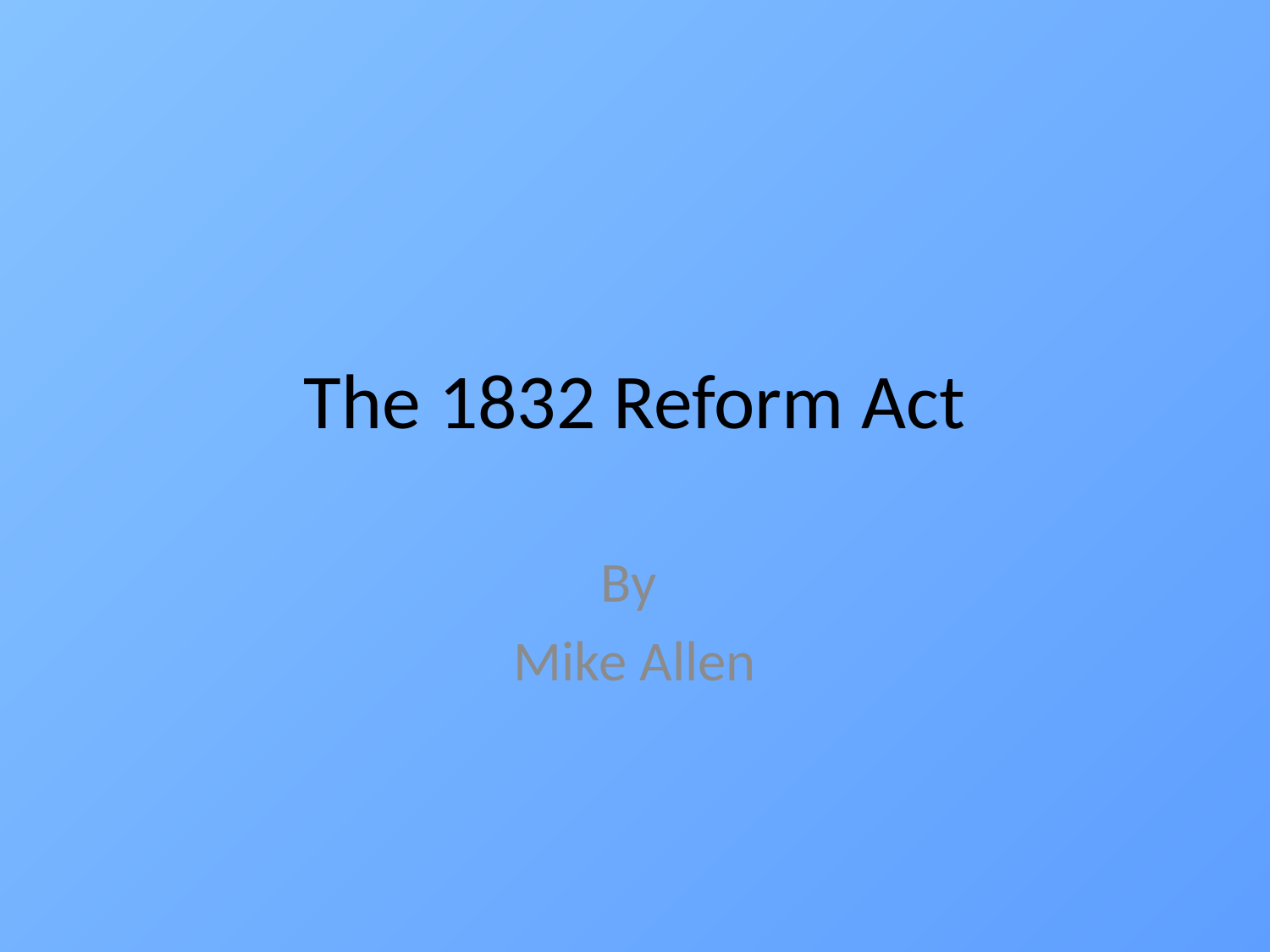

# The 1832 Reform Act
By
Mike Allen